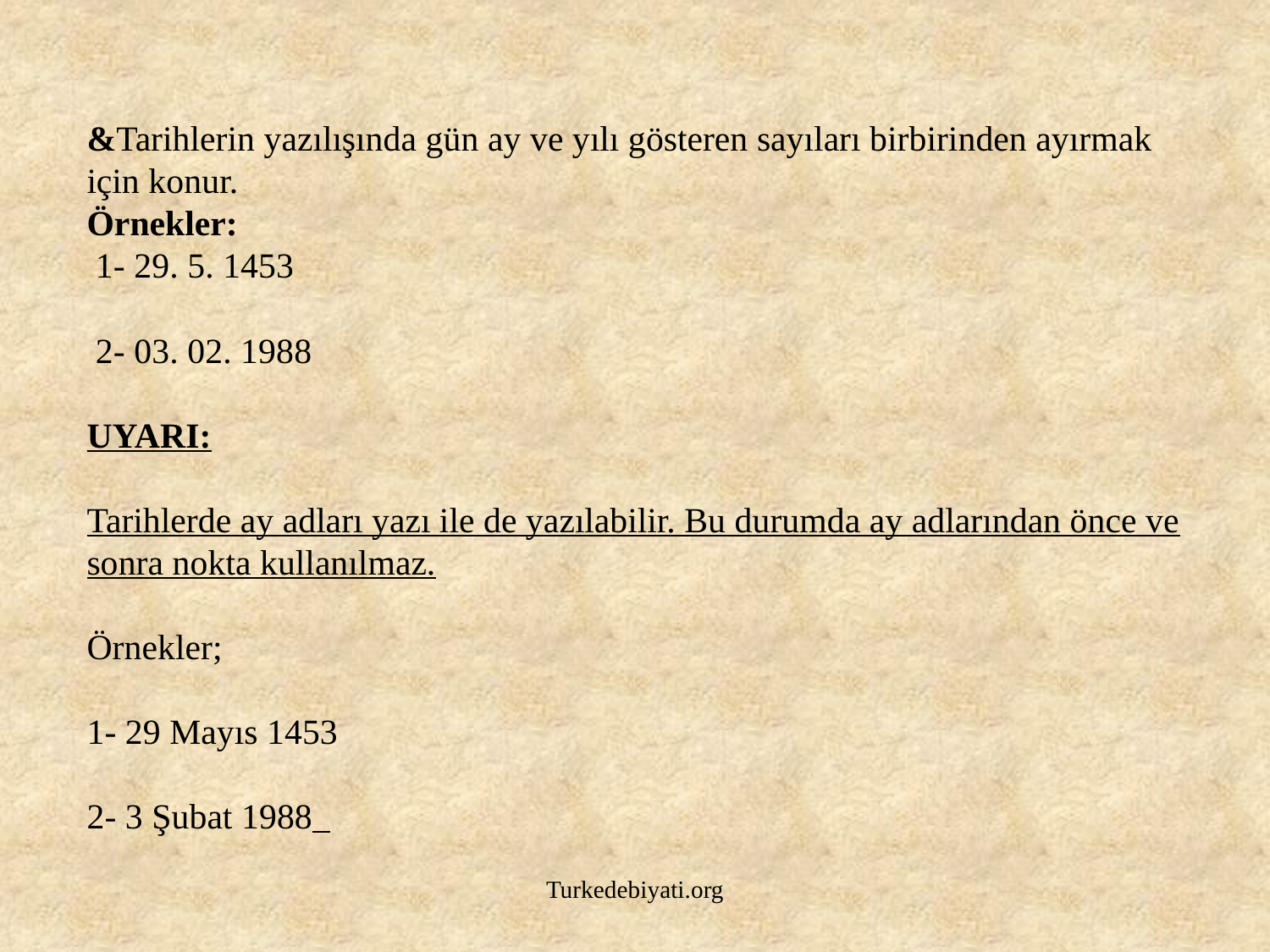

# &Tarihlerin yazılışında gün ay ve yılı gösteren sayıları birbirinden ayırmak için konur. Örnekler: 1- 29. 5. 1453 2- 03. 02. 1988 UYARI: Tarihlerde ay adları yazı ile de yazılabilir. Bu durumda ay adlarından önce ve sonra nokta kullanılmaz. Örnekler; 1- 29 Mayıs 1453 2- 3 Şubat 1988
Turkedebiyati.org